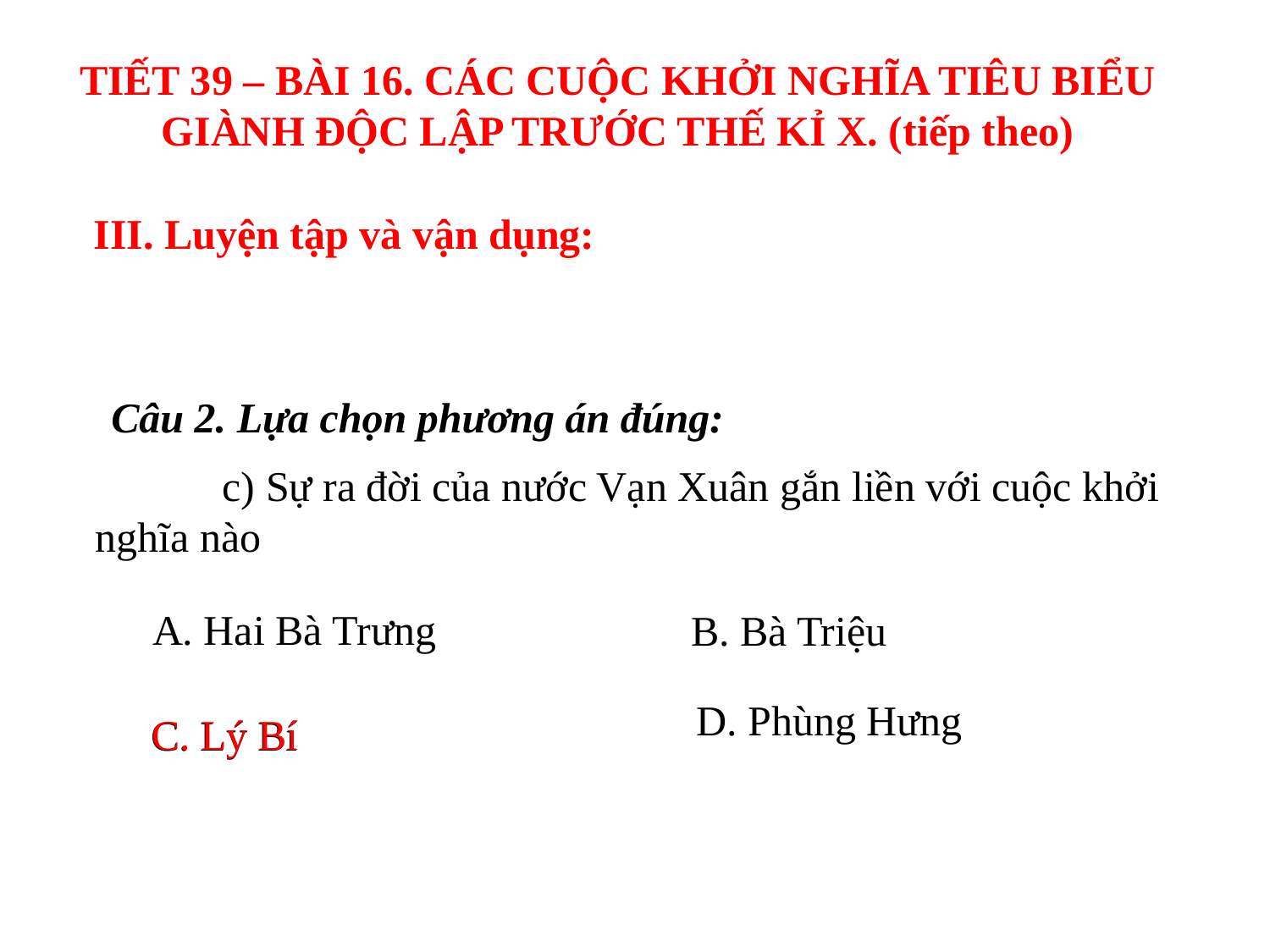

TIẾT 39 – BÀI 16. CÁC CUỘC KHỞI NGHĨA TIÊU BIỂU GIÀNH ĐỘC LẬP TRƯỚC THẾ KỈ X. (tiếp theo)

III. Luyện tập và vận dụng:
Câu 2. Lựa chọn phương án đúng:
	c) Sự ra đời của nước Vạn Xuân gắn liền với cuộc khởi nghĩa nào
A. Hai Bà Trưng
B. Bà Triệu
D. Phùng Hưng
C. Lý Bí
C. Lý Bí